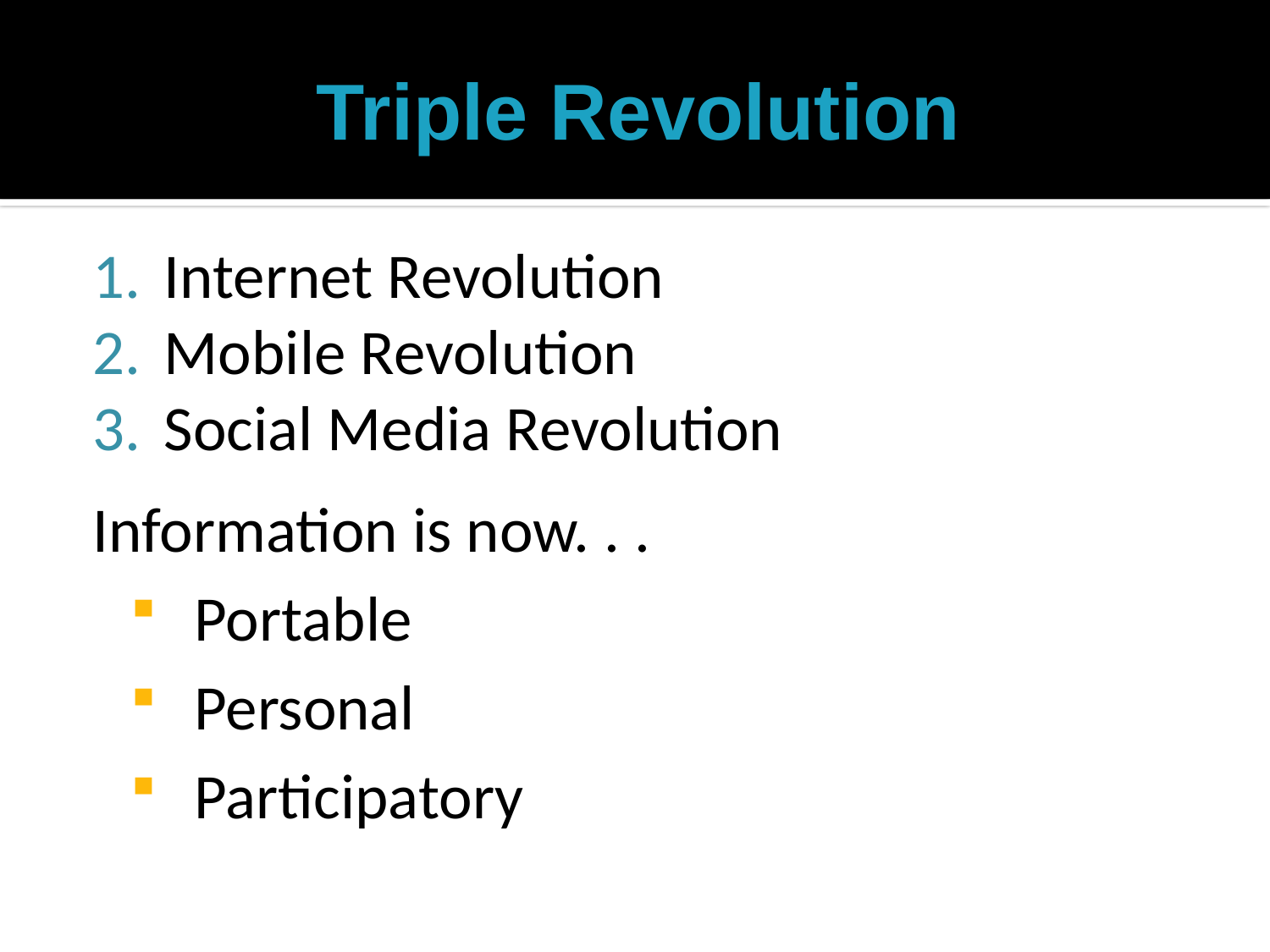

# Triple Revolution
Internet Revolution
Mobile Revolution
Social Media Revolution

Information is now. . .
Portable
Personal
Participatory